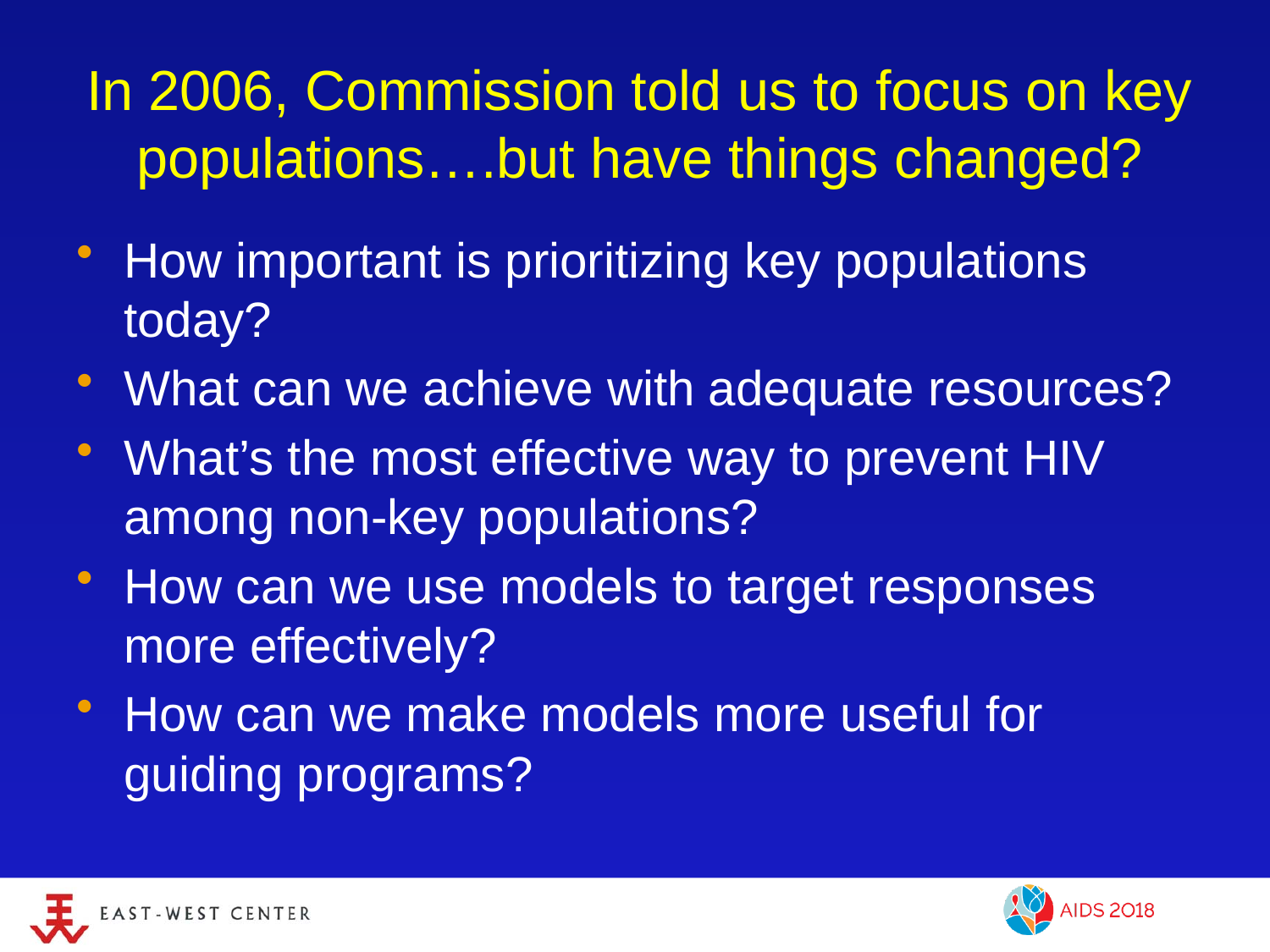

# In 2006, Commission told us to focus on key populations….but have things changed?
How important is prioritizing key populations today?
What can we achieve with adequate resources?
What’s the most effective way to prevent HIV among non-key populations?
How can we use models to target responses more effectively?
How can we make models more useful for guiding programs?